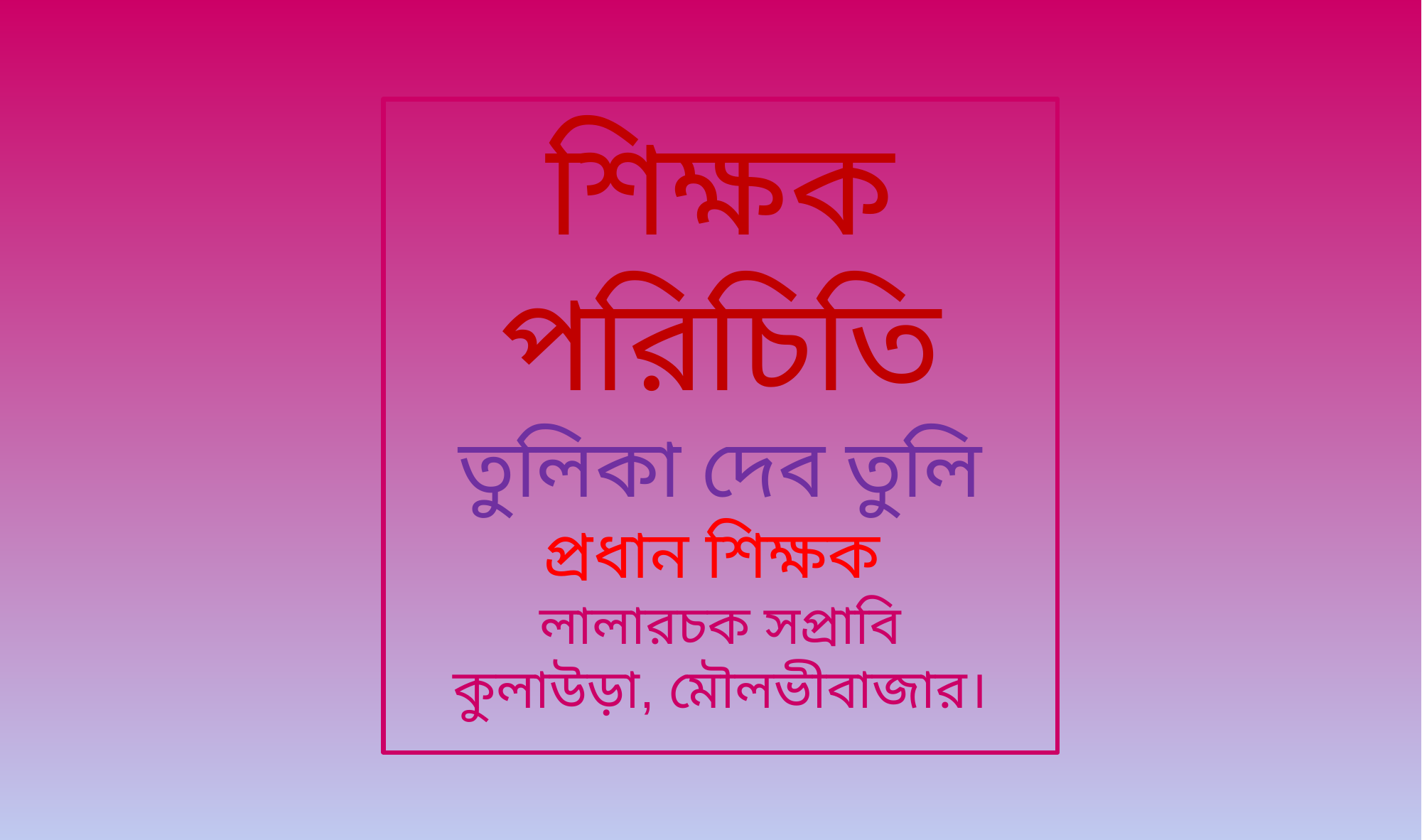

শিক্ষক পরিচিতি
তুলিকা দেব তুলি
প্রধান শিক্ষক
লালারচক সপ্রাবি
কুলাউড়া, মৌলভীবাজার।